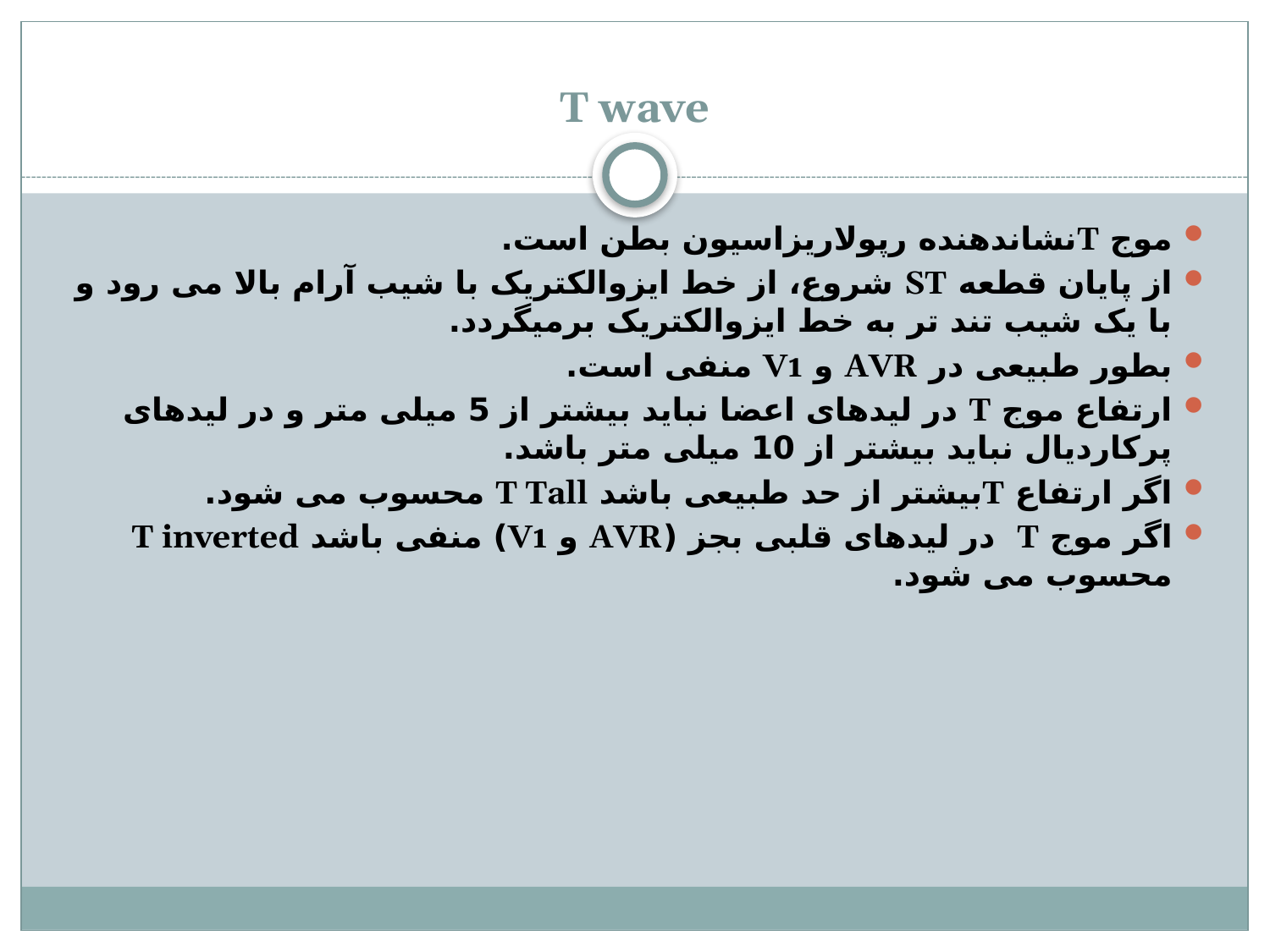

# T wave
موج Tنشاندهنده رپولاریزاسیون بطن است.
از پایان قطعه ST شروع، از خط ایزوالکتریک با شیب آرام بالا می رود و با یک شیب تند تر به خط ایزوالکتریک برمیگردد.
بطور طبیعی در AVR و V1 منفی است.
ارتفاع موج T در لیدهای اعضا نباید بیشتر از 5 میلی متر و در لیدهای پرکاردیال نباید بیشتر از 10 میلی متر باشد.
اگر ارتفاع Tبیشتر از حد طبیعی باشد T Tall محسوب می شود.
اگر موج T  در لیدهای قلبی بجز (AVR و V1) منفی باشد T inverted  محسوب می شود.